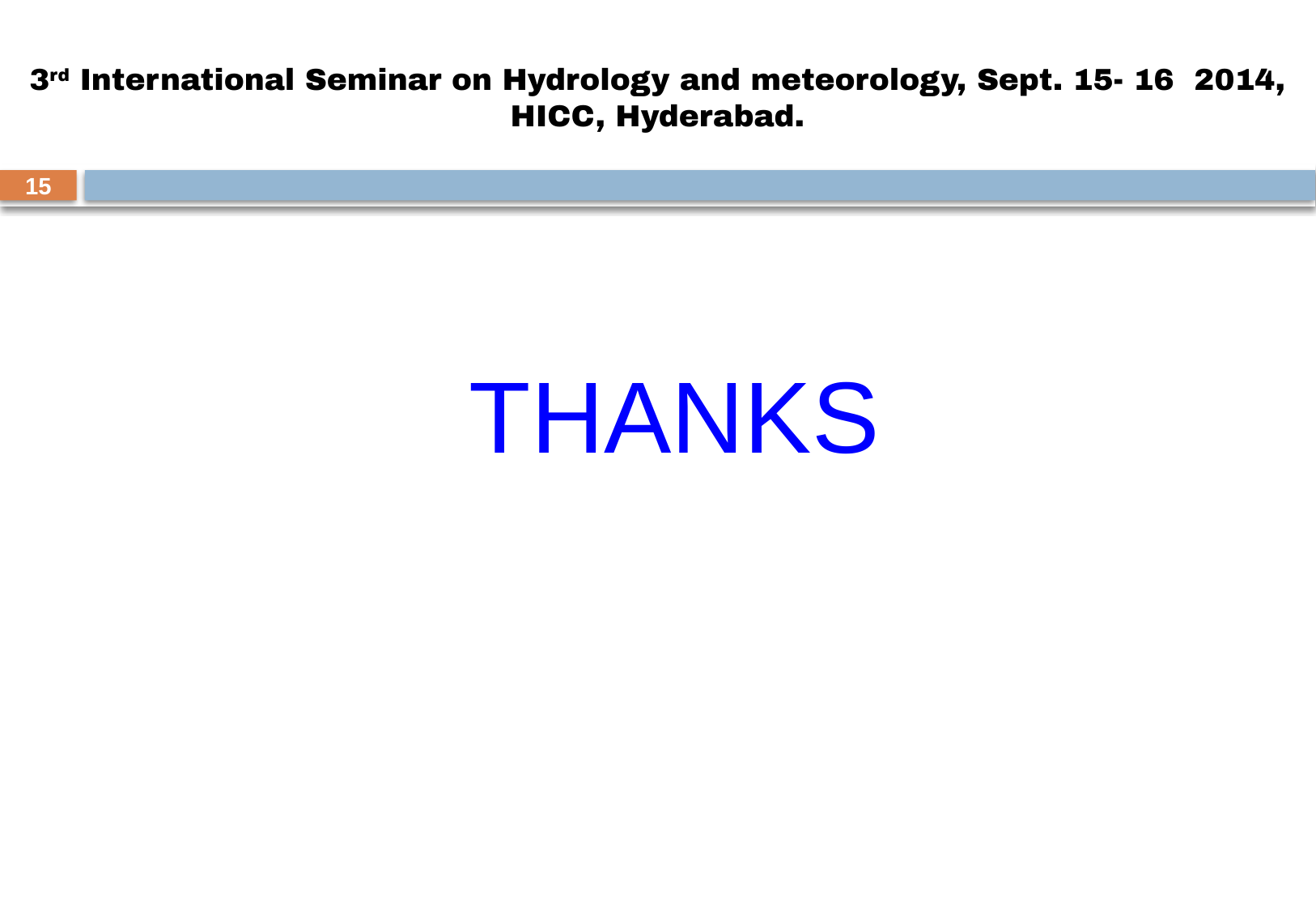

# 3rd International Seminar on Hydrology and meteorology, Sept. 15- 16  2014, HICC, Hyderabad.
15

THANKS